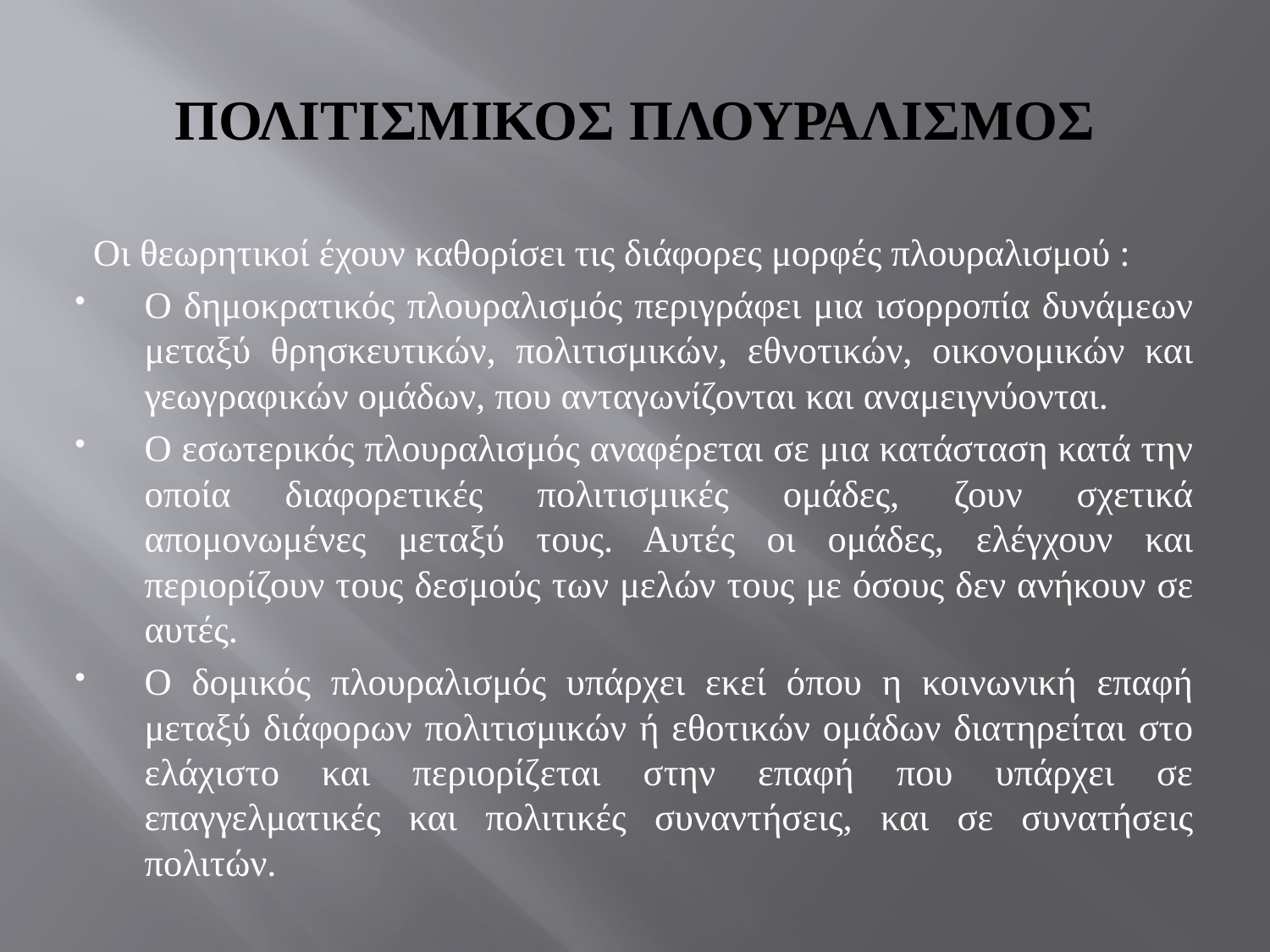

# ΠΟΛΙΤΙΣΜΙΚΟΣ ΠΛΟΥΡΑΛΙΣΜΟΣ
Οι θεωρητικοί έχουν καθορίσει τις διάφορες μορφές πλουραλισμού :
Ο δημοκρατικός πλουραλισμός περιγράφει μια ισορροπία δυνάμεων μεταξύ θρησκευτικών, πολιτισμικών, εθνοτικών, οικονομικών και γεωγραφικών ομάδων, που ανταγωνίζονται και αναμειγνύονται.
Ο εσωτερικός πλουραλισμός αναφέρεται σε μια κατάσταση κατά την οποία διαφορετικές πολιτισμικές ομάδες, ζουν σχετικά απομονωμένες μεταξύ τους. Αυτές οι ομάδες, ελέγχουν και περιορίζουν τους δεσμούς των μελών τους με όσους δεν ανήκουν σε αυτές.
Ο δομικός πλουραλισμός υπάρχει εκεί όπου η κοινωνική επαφή μεταξύ διάφορων πολιτισμικών ή εθοτικών ομάδων διατηρείται στο ελάχιστο και περιορίζεται στην επαφή που υπάρχει σε επαγγελματικές και πολιτικές συναντήσεις, και σε συνατήσεις πολιτών.